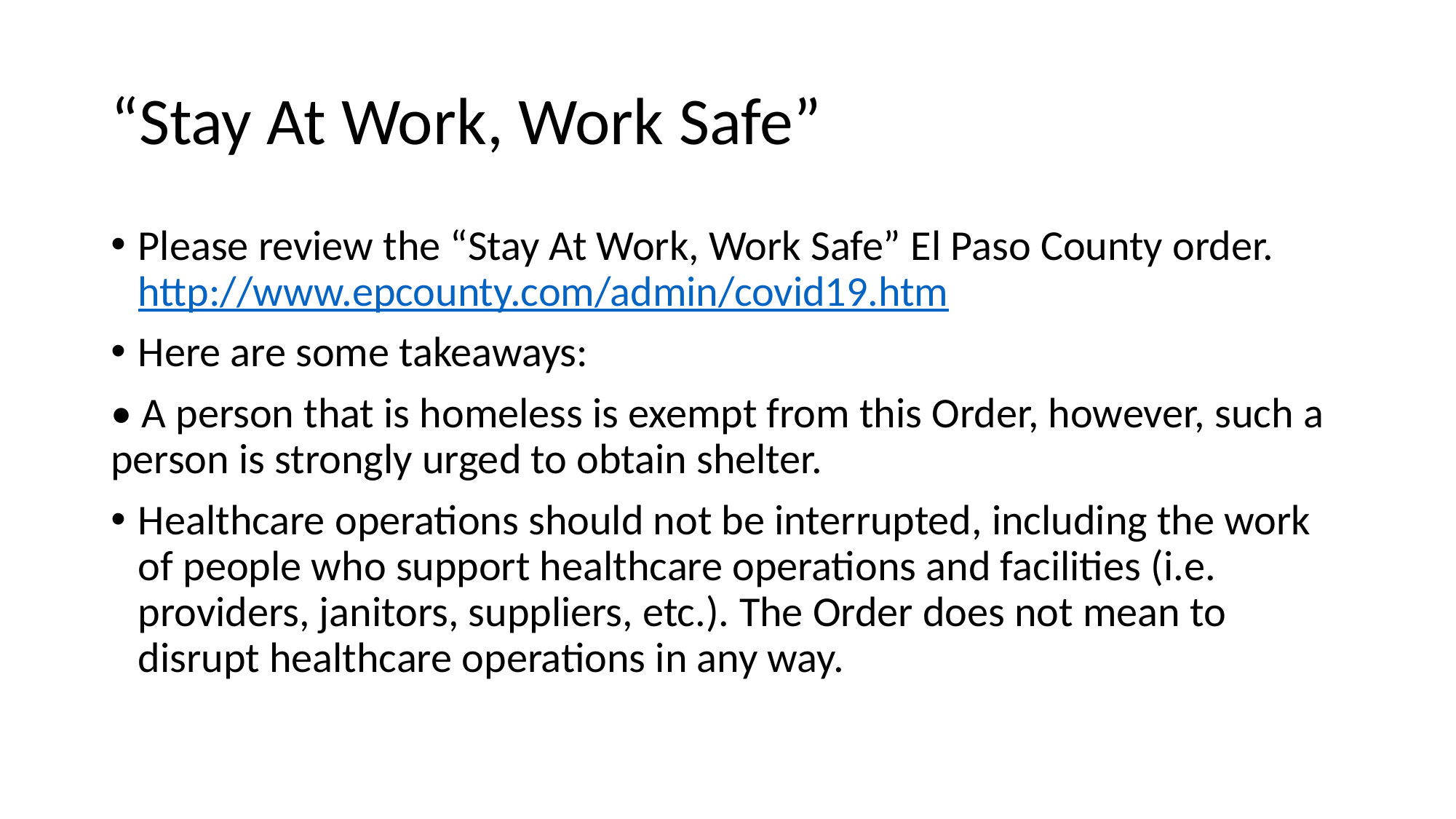

# “Stay At Work, Work Safe”
Please review the “Stay At Work, Work Safe” El Paso County order. http://www.epcounty.com/admin/covid19.htm
Here are some takeaways:
• A person that is homeless is exempt from this Order, however, such a person is strongly urged to obtain shelter.
Healthcare operations should not be interrupted, including the work of people who support healthcare operations and facilities (i.e. providers, janitors, suppliers, etc.). The Order does not mean to disrupt healthcare operations in any way.